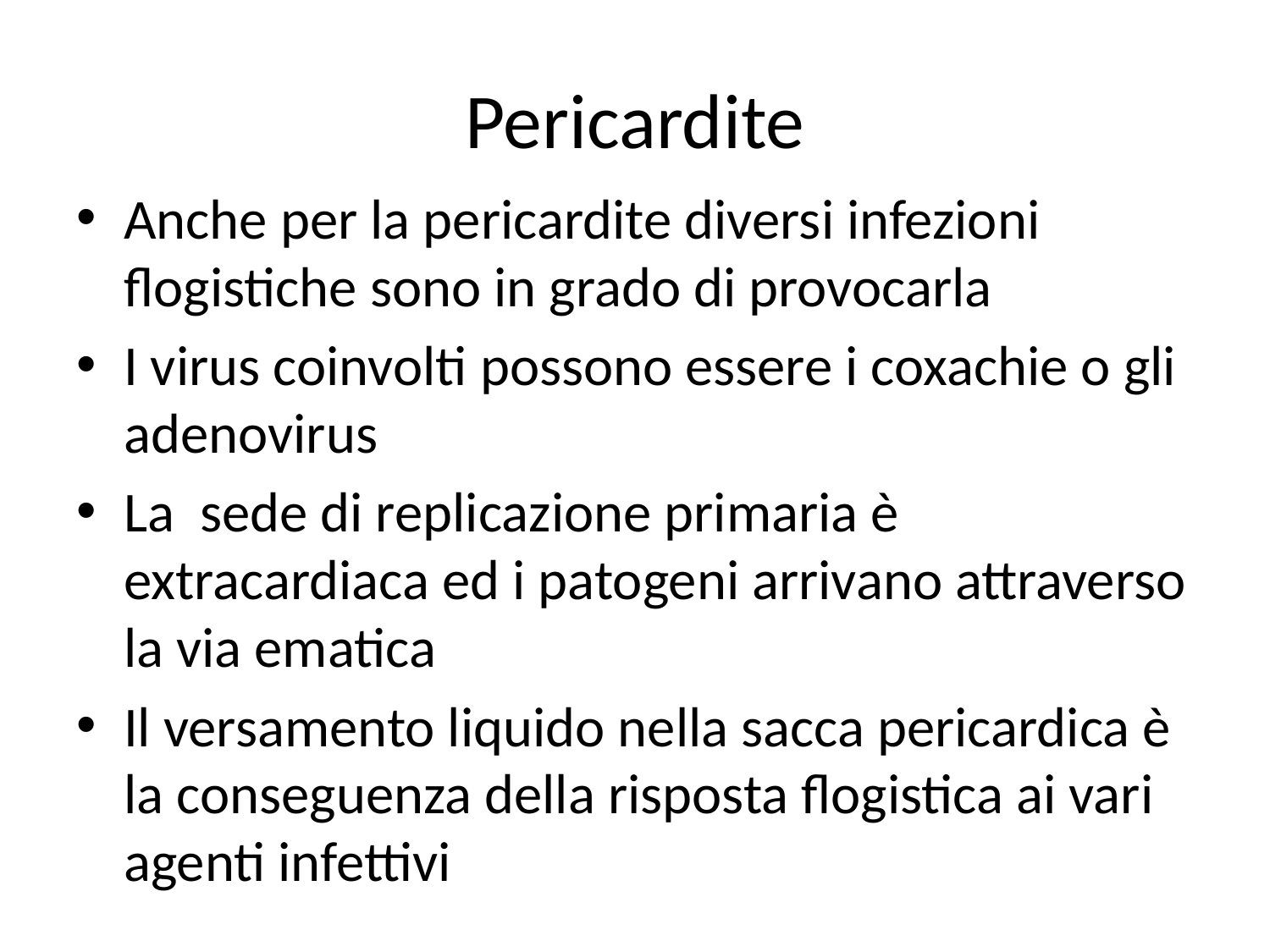

# Pericardite
Anche per la pericardite diversi infezioni flogistiche sono in grado di provocarla
I virus coinvolti possono essere i coxachie o gli adenovirus
La  sede di replicazione primaria è extracardiaca ed i patogeni arrivano attraverso la via ematica
Il versamento liquido nella sacca pericardica è la conseguenza della risposta flogistica ai vari agenti infettivi